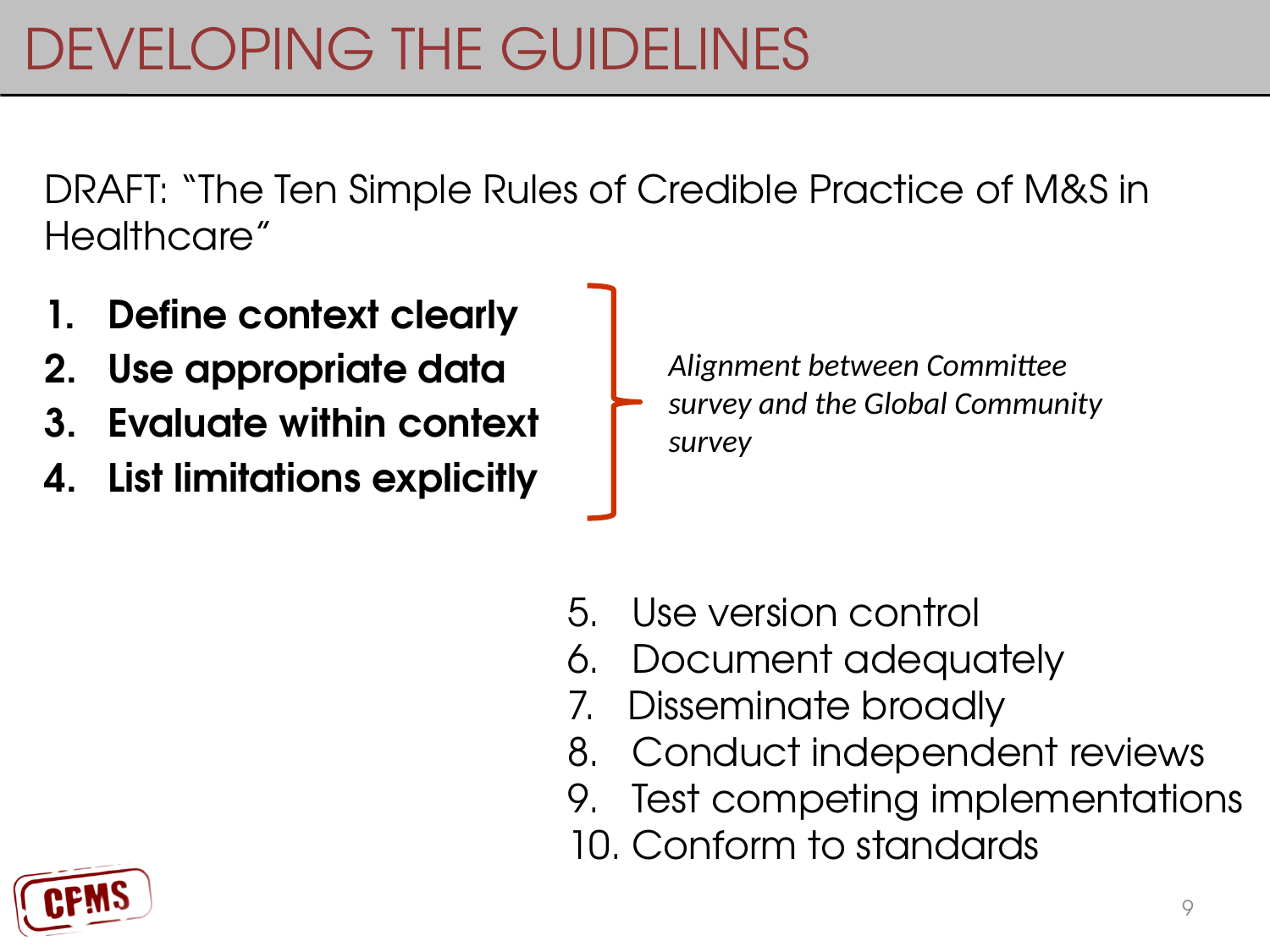

# Developing the Guidelines
DRAFT: “The Ten Simple Rules of Credible Practice of M&S in Healthcare”

Define context clearly
Use appropriate data
Evaluate within context
List limitations explicitly

Alignment between Committee survey and the Global Community survey
5.   Use version control
6.   Document adequately
7.   Disseminate broadly
8.   Conduct independent reviews
9.   Test competing implementations
10. Conform to standards
9